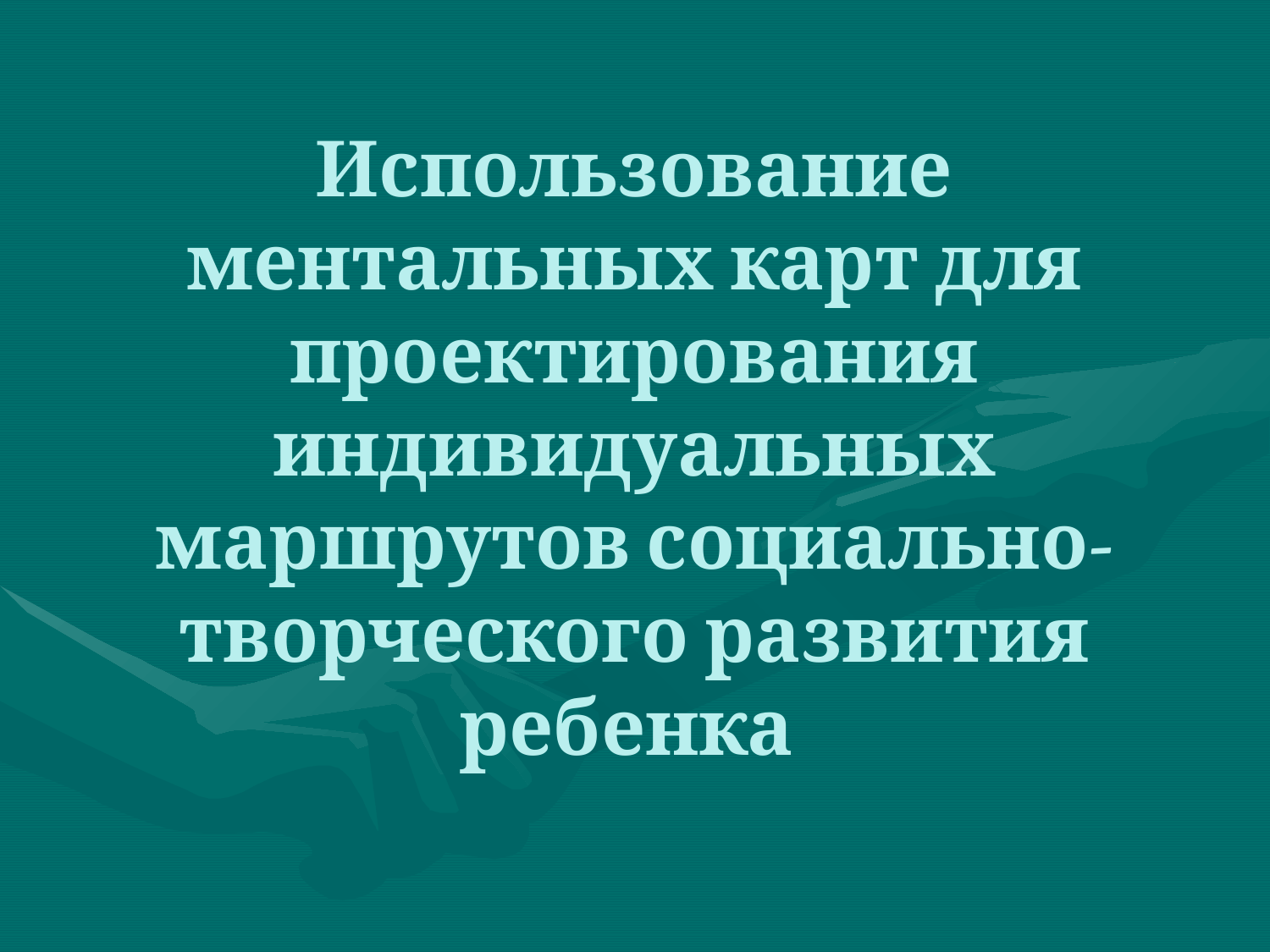

# Использование ментальных карт для проектирования индивидуальных маршрутов социально-творческого развития ребенка